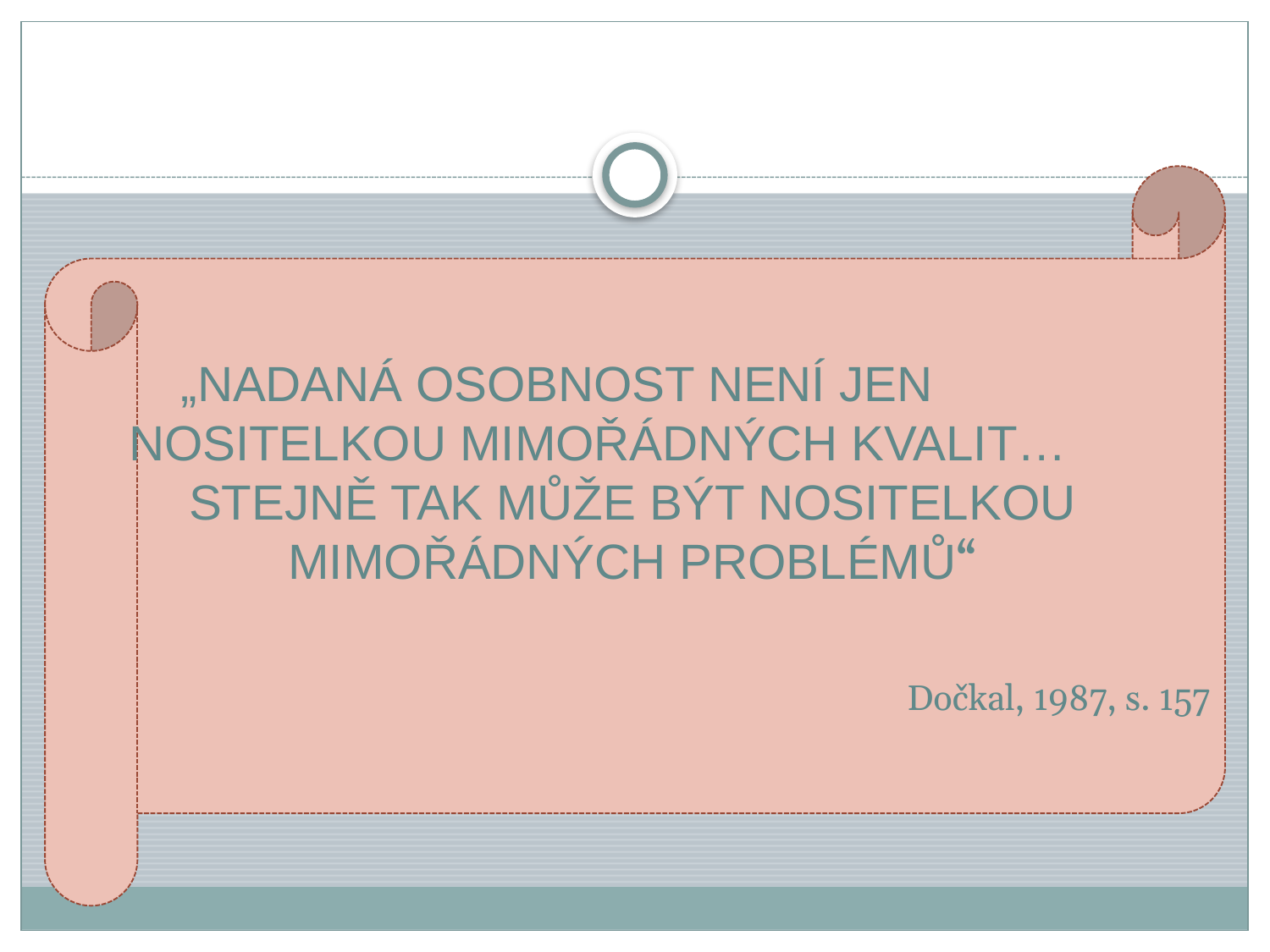

„NADANÁ OSOBNOST NENÍ JEN            NOSITELKOU MIMOŘÁDNÝCH KVALIT…      STEJNĚ TAK MŮŽE BÝT NOSITELKOU MIMOŘÁDNÝCH PROBLÉMŮ“

Dočkal, 1987, s. 157